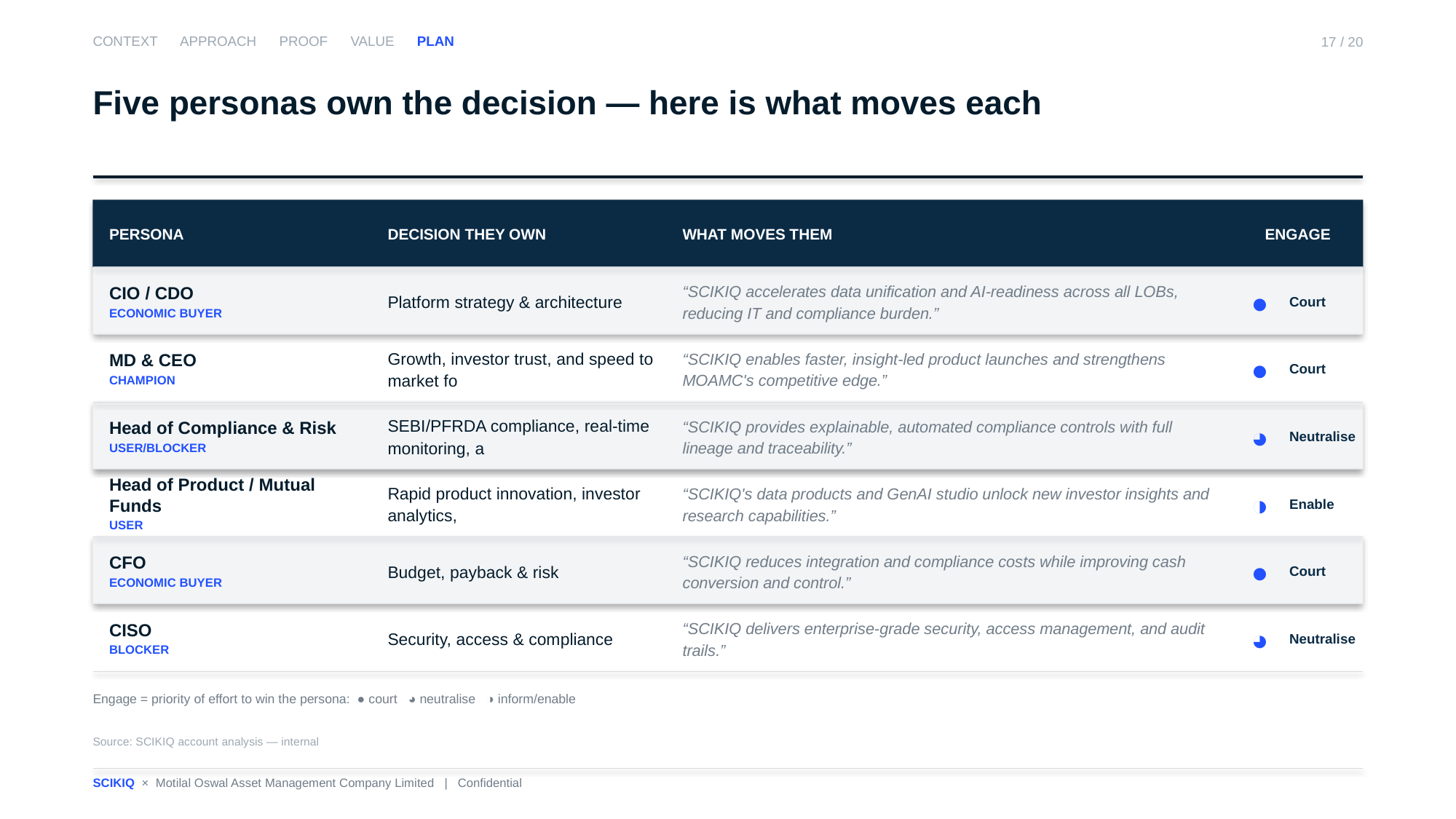

CONTEXT      APPROACH      PROOF      VALUE      PLAN
17 / 20
Five personas own the decision — here is what moves each

PERSONA
DECISION THEY OWN
WHAT MOVES THEM
ENGAGE

CIO / CDO
ECONOMIC BUYER
Platform strategy & architecture
“SCIKIQ accelerates data unification and AI-readiness across all LOBs, reducing IT and compliance burden.”
Court
●
MD & CEO
CHAMPION
Growth, investor trust, and speed to market fo
“SCIKIQ enables faster, insight-led product launches and strengthens MOAMC's competitive edge.”
Court
●

Head of Compliance & Risk
USER/BLOCKER
SEBI/PFRDA compliance, real-time monitoring, a
“SCIKIQ provides explainable, automated compliance controls with full lineage and traceability.”
Neutralise
◕
Head of Product / Mutual Funds
USER
Rapid product innovation, investor analytics,
“SCIKIQ's data products and GenAI studio unlock new investor insights and research capabilities.”
Enable
◑

CFO
ECONOMIC BUYER
Budget, payback & risk
“SCIKIQ reduces integration and compliance costs while improving cash conversion and control.”
Court
●
CISO
BLOCKER
Security, access & compliance
“SCIKIQ delivers enterprise-grade security, access management, and audit trails.”
Neutralise
◕
Engage = priority of effort to win the persona:  ● court   ◕ neutralise   ◑ inform/enable
Source: SCIKIQ account analysis — internal
SCIKIQ  ×  Motilal Oswal Asset Management Company Limited   |   Confidential